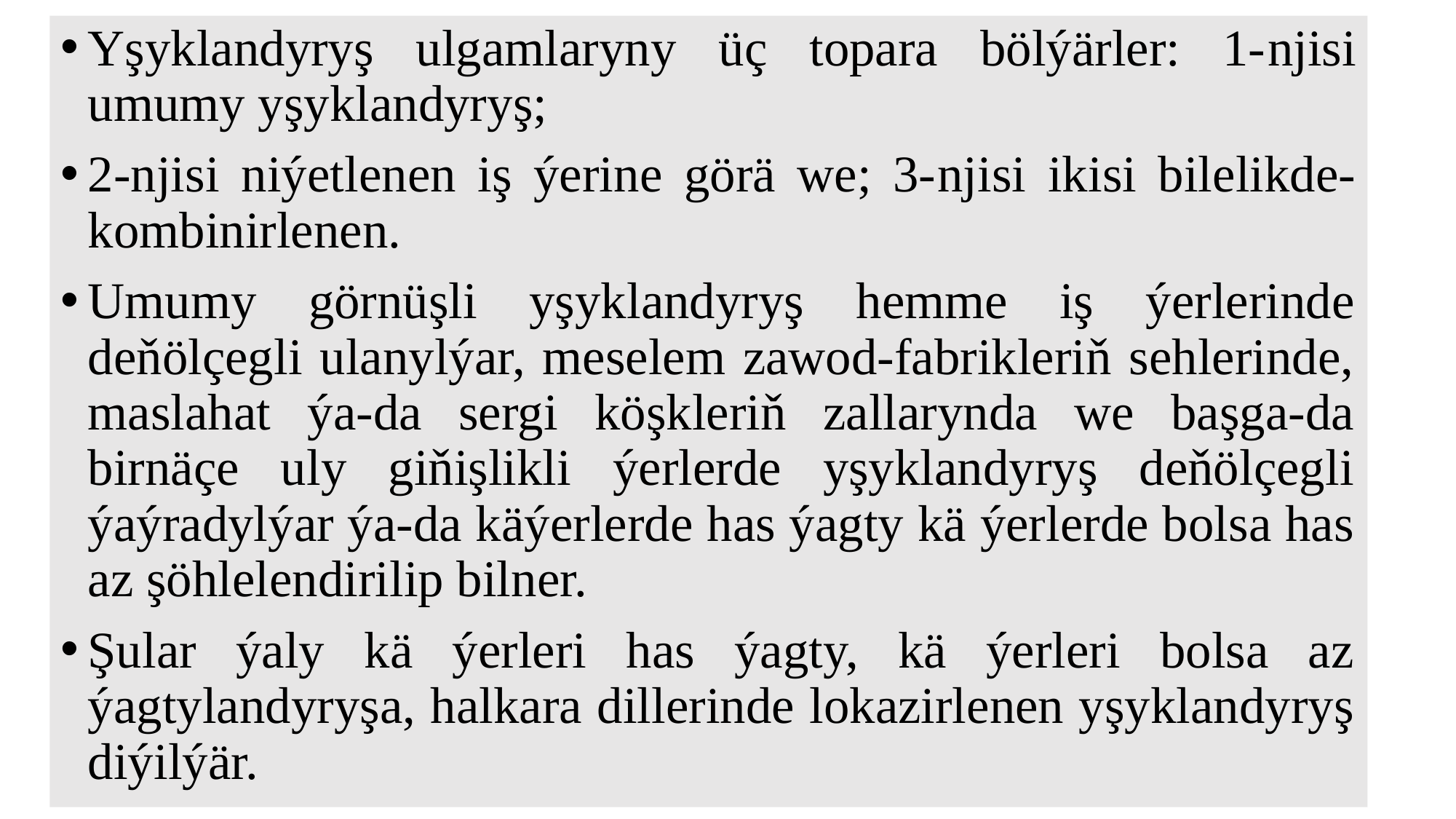

Yşyklandyryş ulgamlaryny üç topara bölýärler: 1-njisi umumy yşyklandyryş;
2-njisi niýetlenen iş ýerine görä we; 3-njisi ikisi bilelikde-kombinirlenen.
Umumy görnüşli yşyklandyryş hemme iş ýerlerinde deňölçegli ulanylýar, meselem zawod-fabrikleriň sehlerinde, maslahat ýa-da sergi köşkleriň zallarynda we başga-da birnäçe uly giňişlikli ýerlerde yşyklandyryş deňölçegli ýaýradylýar ýa-da käýerlerde has ýagty kä ýerlerde bolsa has az şöhlelendirilip bilner.
Şular ýaly kä ýerleri has ýagty, kä ýerleri bolsa az ýagtylandyryşa, halkara dillerinde lokazirlenen yşyklandyryş diýilýär.